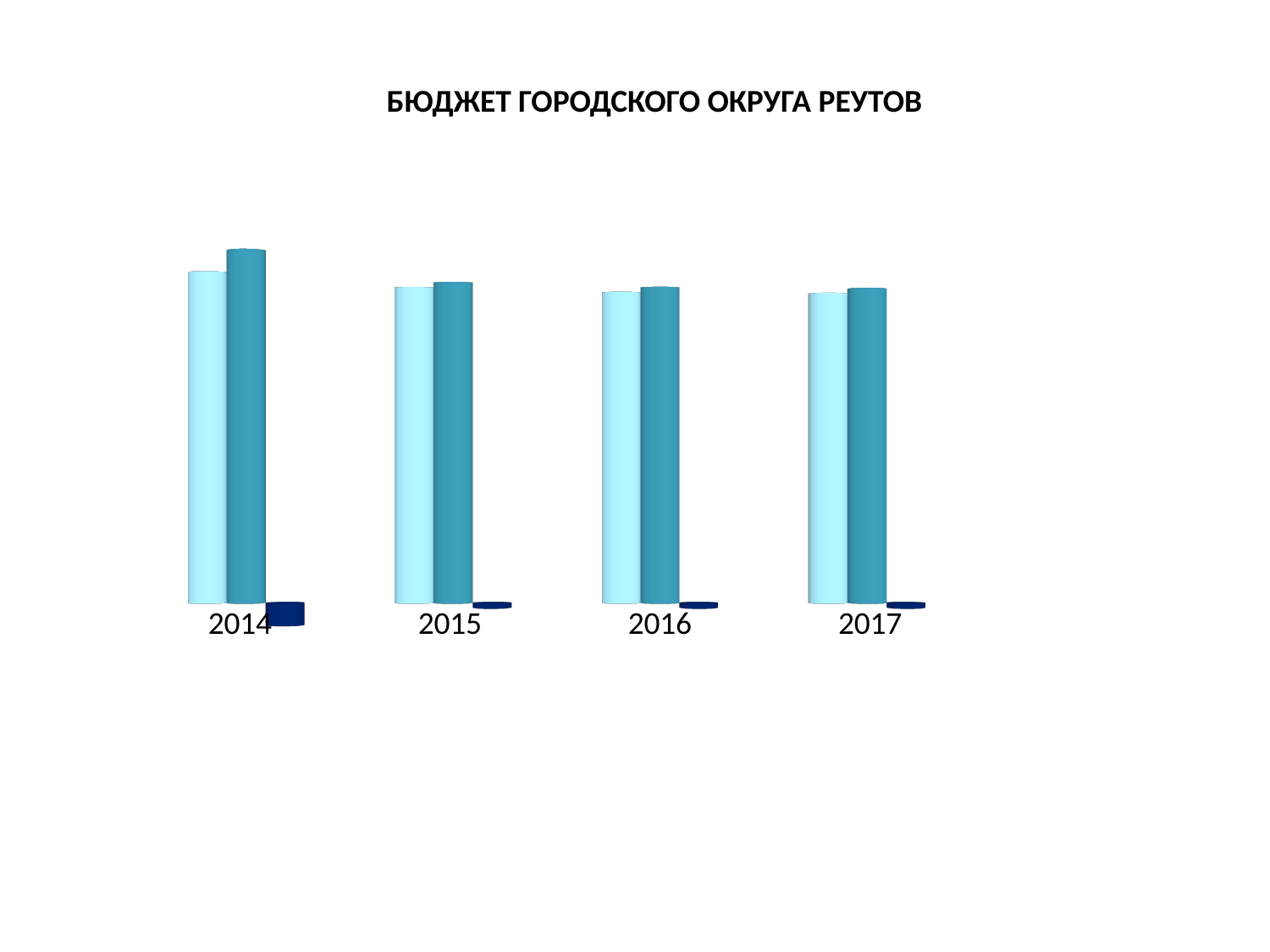

# БЮДЖЕТ ГОРОДСКОГО ОКРУГА РЕУТОВ

[unsupported chart]